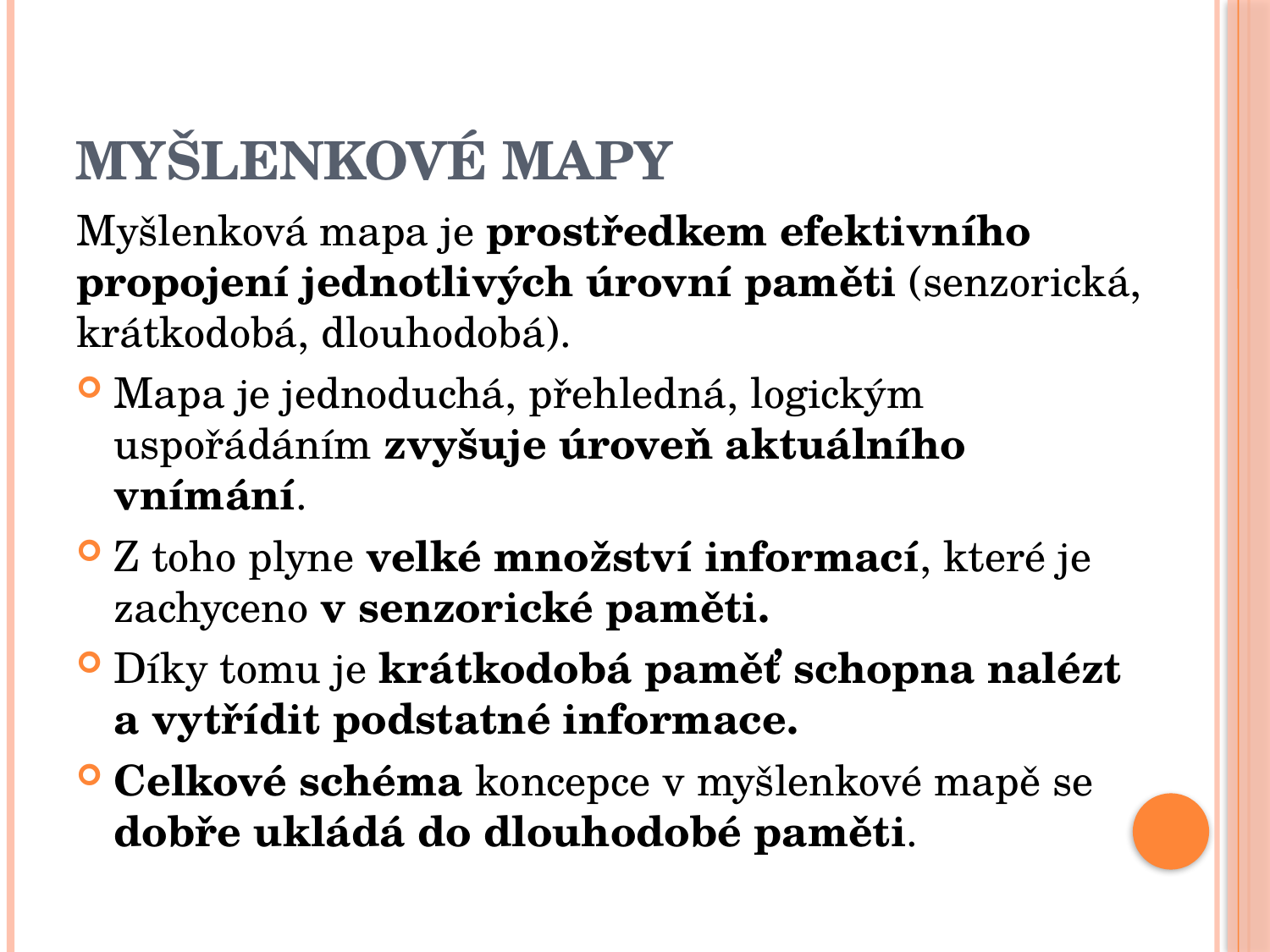

# Myšlenkové mapy
Myšlenková mapa je prostředkem efektivního propojení jednotlivých úrovní paměti (senzorická, krátkodobá, dlouhodobá).
Mapa je jednoduchá, přehledná, logickým uspořádáním zvyšuje úroveň aktuálního vnímání.
Z toho plyne velké množství informací, které je zachyceno v senzorické paměti.
Díky tomu je krátkodobá paměť schopna nalézt a vytřídit podstatné informace.
Celkové schéma koncepce v myšlenkové mapě se dobře ukládá do dlouhodobé paměti.